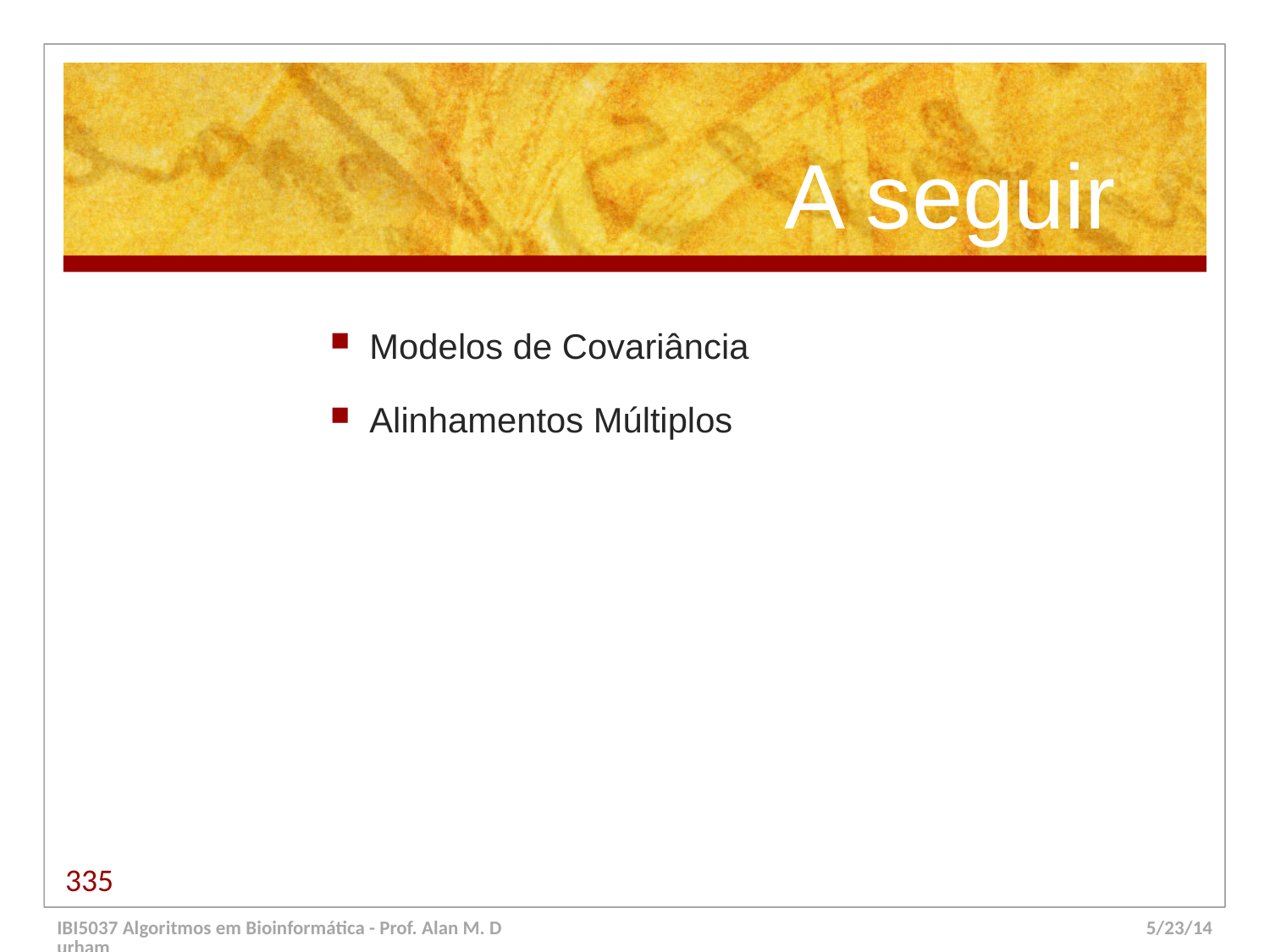

# A seguir
Modelos de Covariância
Alinhamentos Múltiplos

335
IBI5037 Algoritmos em Bioinformática - Prof. Alan M. Durham
5/23/14